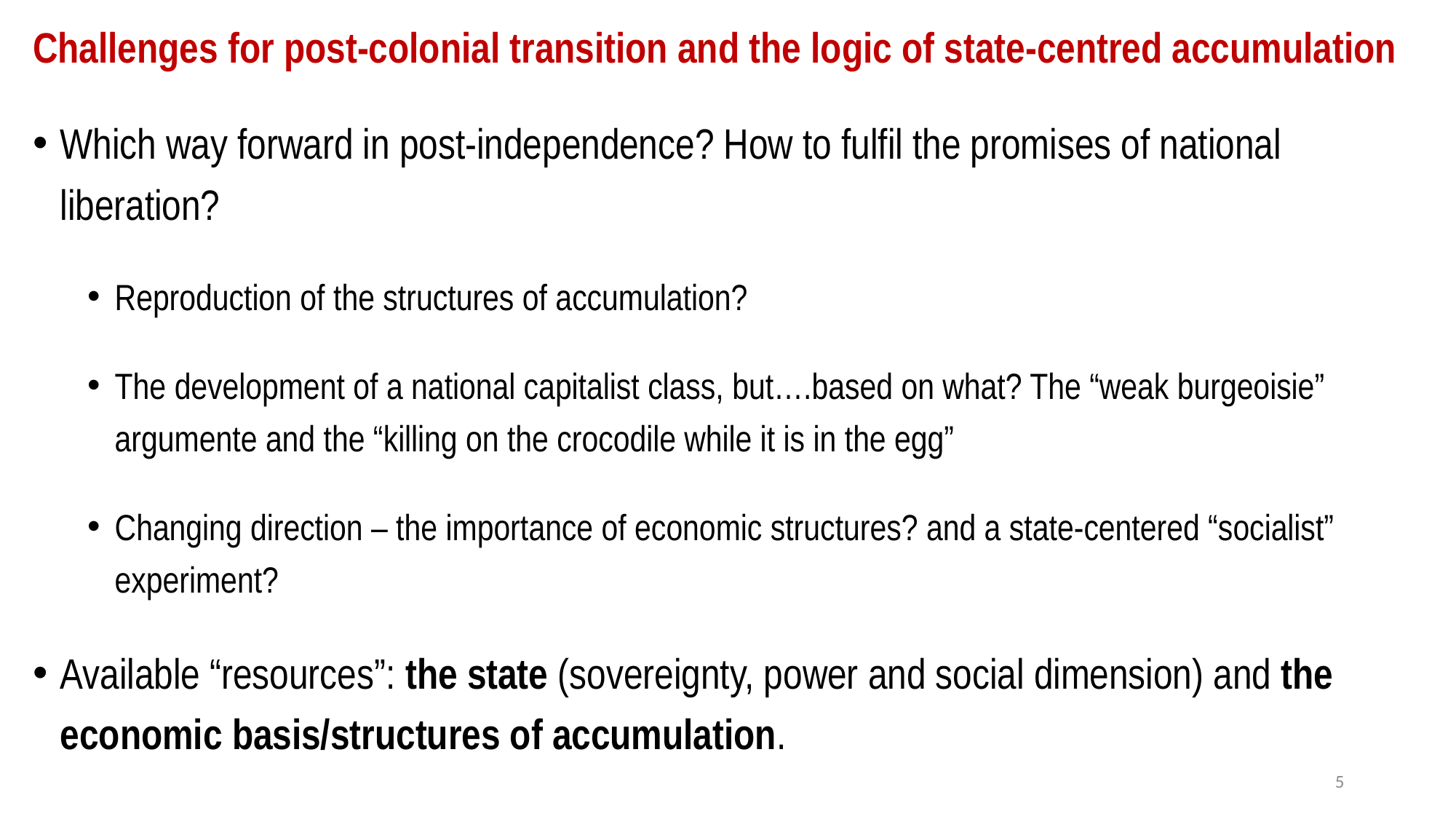

# Challenges for post-colonial transition and the logic of state-centred accumulation
Which way forward in post-independence? How to fulfil the promises of national liberation?
Reproduction of the structures of accumulation?
The development of a national capitalist class, but….based on what? The “weak burgeoisie” argumente and the “killing on the crocodile while it is in the egg”
Changing direction – the importance of economic structures? and a state-centered “socialist” experiment?
Available “resources”: the state (sovereignty, power and social dimension) and the economic basis/structures of accumulation.
5